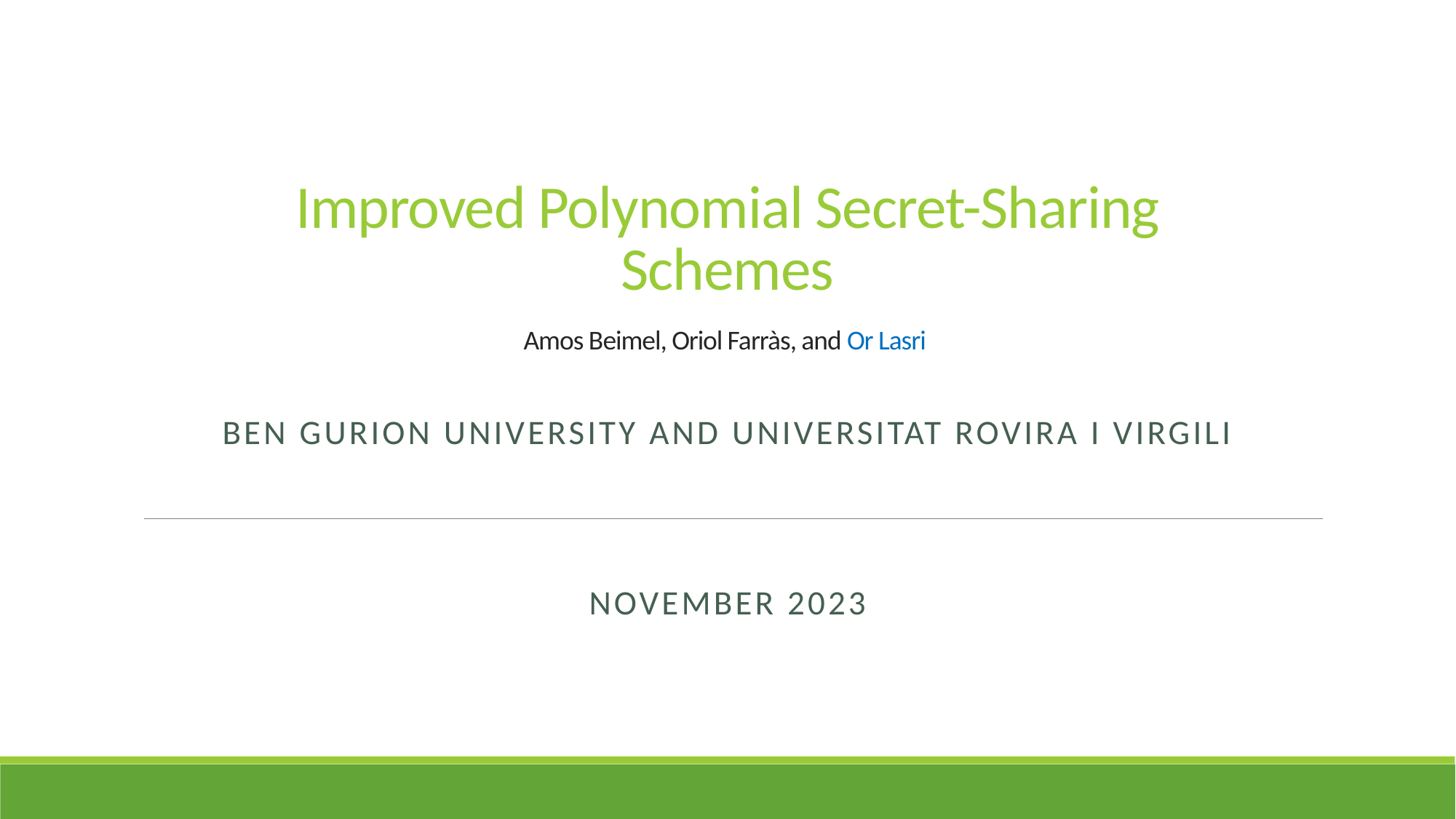

# Improved Polynomial Secret-Sharing Schemes Amos Beimel, Oriol Farràs, and Or Lasri
Ben Gurion University and Universitat Rovira i Virgili

November 2023